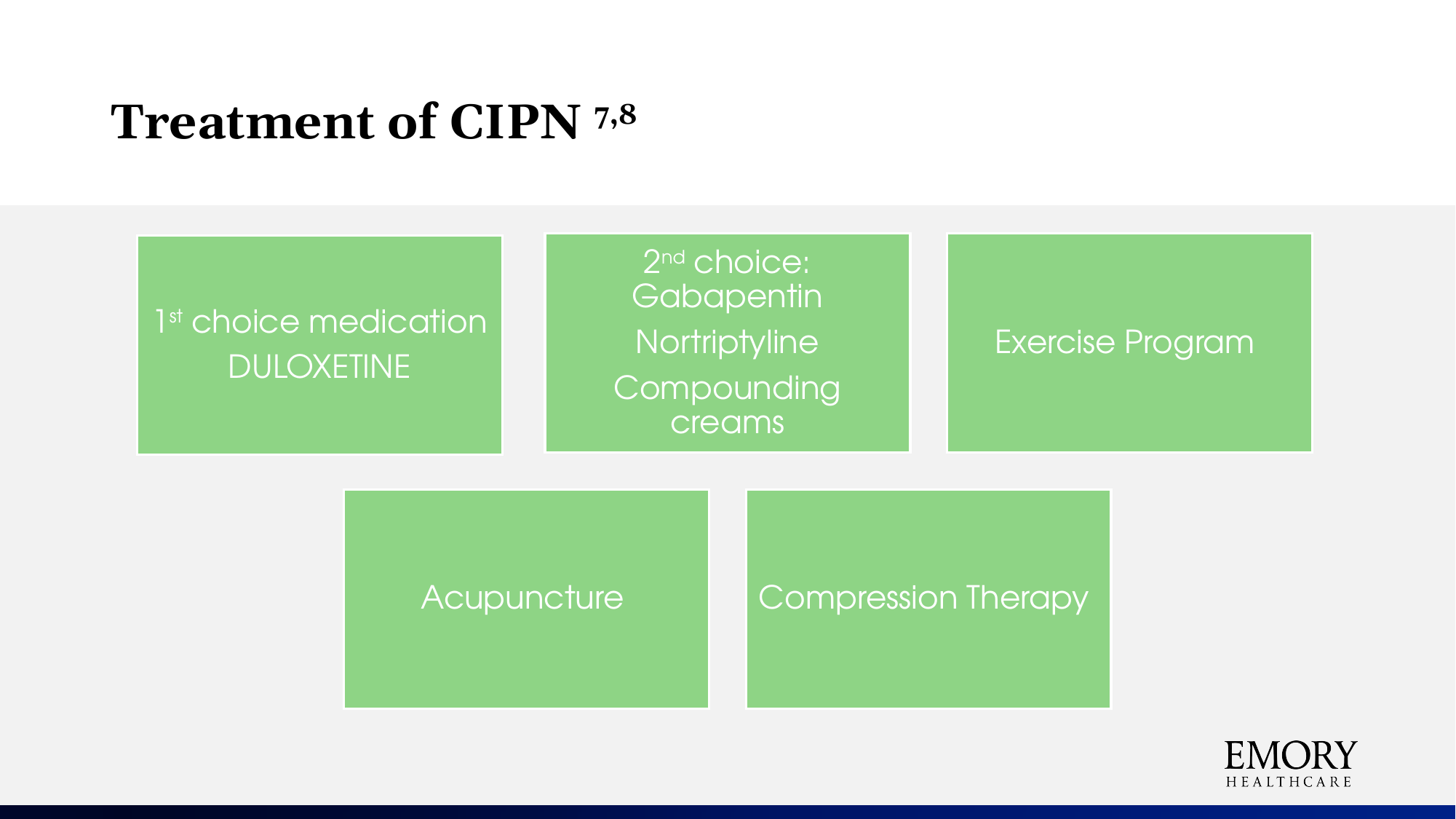

# Treatment of CIPN 7,8
1st choice medication
DULOXETINE
2nd choice: Gabapentin
Nortriptyline
Compounding creams
Exercise Program
Acupuncture
Compression Therapy